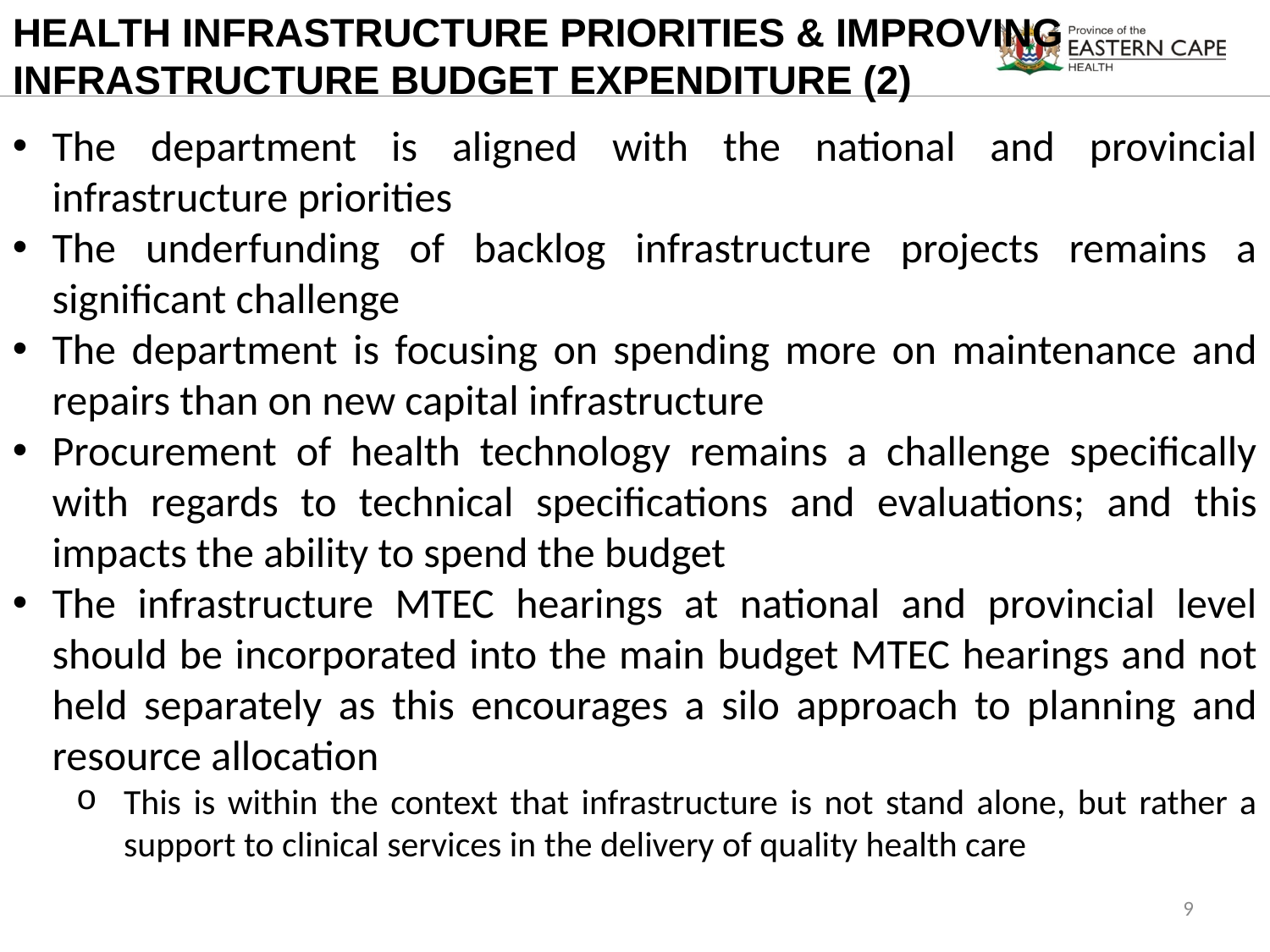

# HEALTH INFRASTRUCTURE PRIORITIES & IMPROVING INFRASTRUCTURE BUDGET EXPENDITURE (2)

The department is aligned with the national and provincial infrastructure priorities
The underfunding of backlog infrastructure projects remains a significant challenge
The department is focusing on spending more on maintenance and repairs than on new capital infrastructure
Procurement of health technology remains a challenge specifically with regards to technical specifications and evaluations; and this impacts the ability to spend the budget
The infrastructure MTEC hearings at national and provincial level should be incorporated into the main budget MTEC hearings and not held separately as this encourages a silo approach to planning and resource allocation
This is within the context that infrastructure is not stand alone, but rather a support to clinical services in the delivery of quality health care
9